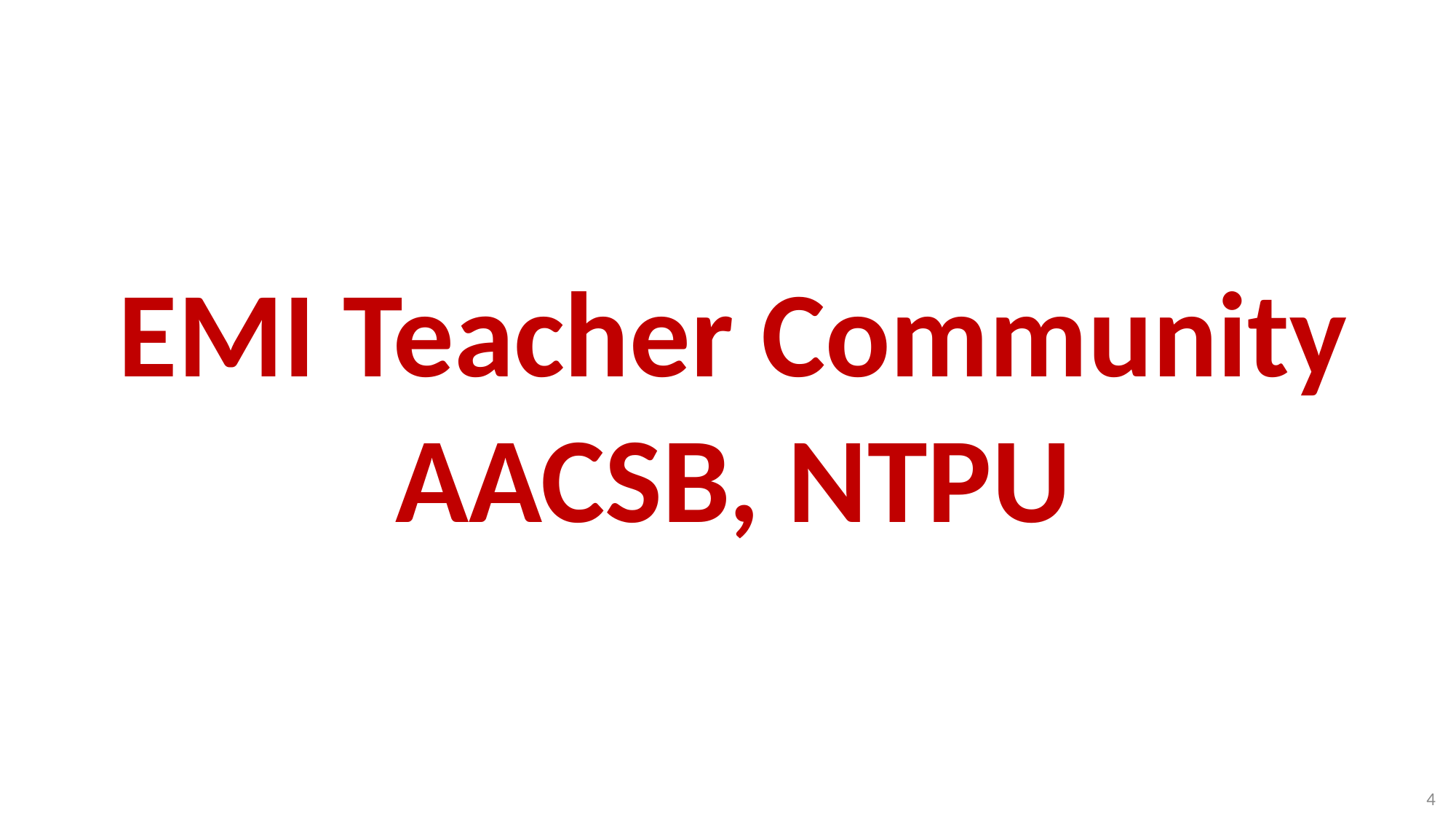

# EMI Teacher Community AACSB, NTPU
4